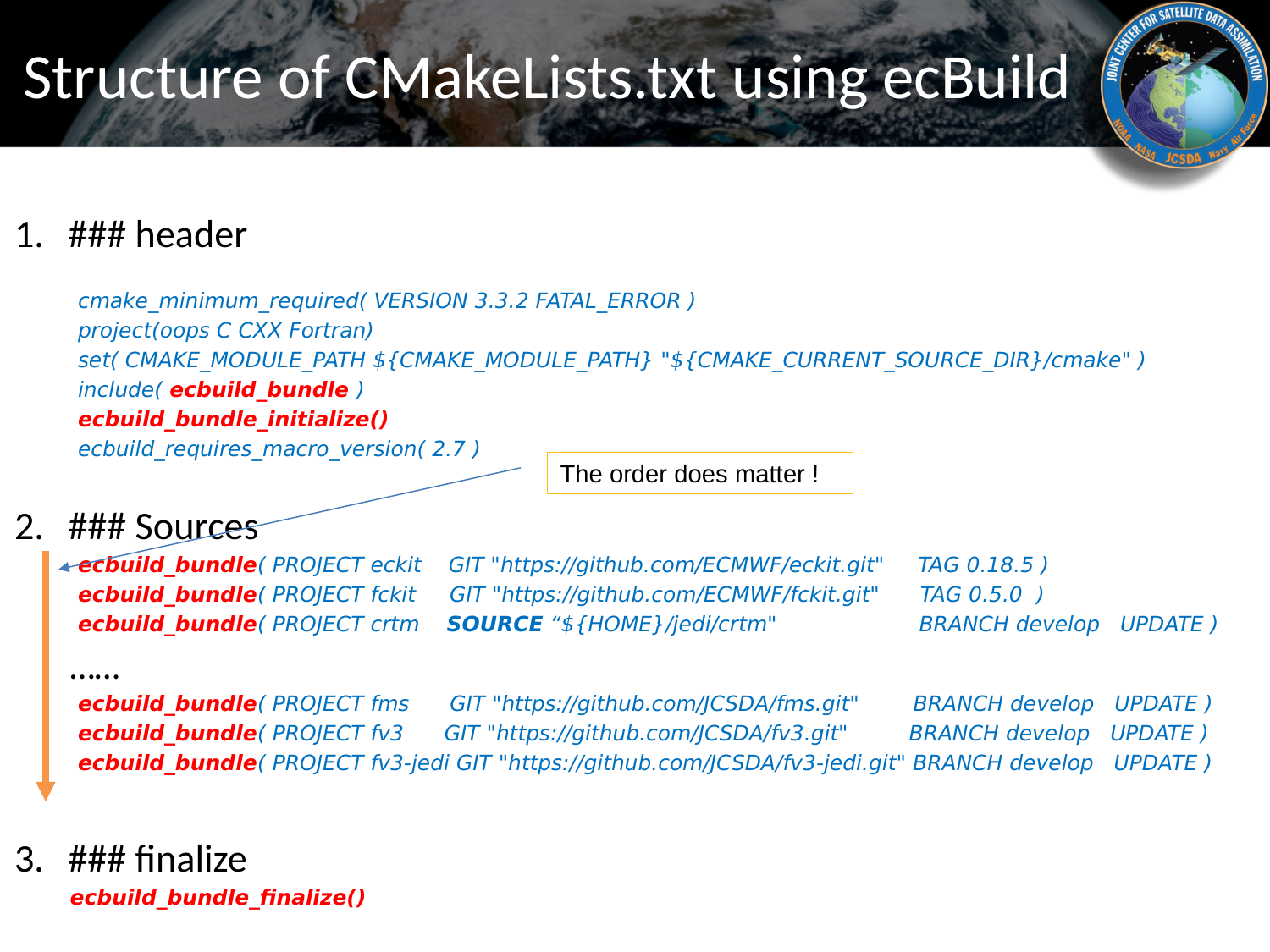

# Structure of CMakeLists.txt using ecBuild
### header

cmake_minimum_required( VERSION 3.3.2 FATAL_ERROR )
project(oops C CXX Fortran)
set( CMAKE_MODULE_PATH ${CMAKE_MODULE_PATH} "${CMAKE_CURRENT_SOURCE_DIR}/cmake" )
include( ecbuild_bundle )
ecbuild_bundle_initialize()
ecbuild_requires_macro_version( 2.7 )

### Sources
ecbuild_bundle( PROJECT eckit    GIT "https://github.com/ECMWF/eckit.git"     TAG 0.18.5 )
ecbuild_bundle( PROJECT fckit     GIT "https://github.com/ECMWF/fckit.git"      TAG 0.5.0  )
ecbuild_bundle( PROJECT crtm    SOURCE “${HOME}/jedi/crtm"                     BRANCH develop   UPDATE )
……
ecbuild_bundle( PROJECT fms      GIT "https://github.com/JCSDA/fms.git"        BRANCH develop   UPDATE )
ecbuild_bundle( PROJECT fv3      GIT "https://github.com/JCSDA/fv3.git"         BRANCH develop   UPDATE )
ecbuild_bundle( PROJECT fv3-jedi GIT "https://github.com/JCSDA/fv3-jedi.git" BRANCH develop   UPDATE )

### finalize
ecbuild_bundle_finalize()

The order does matter !